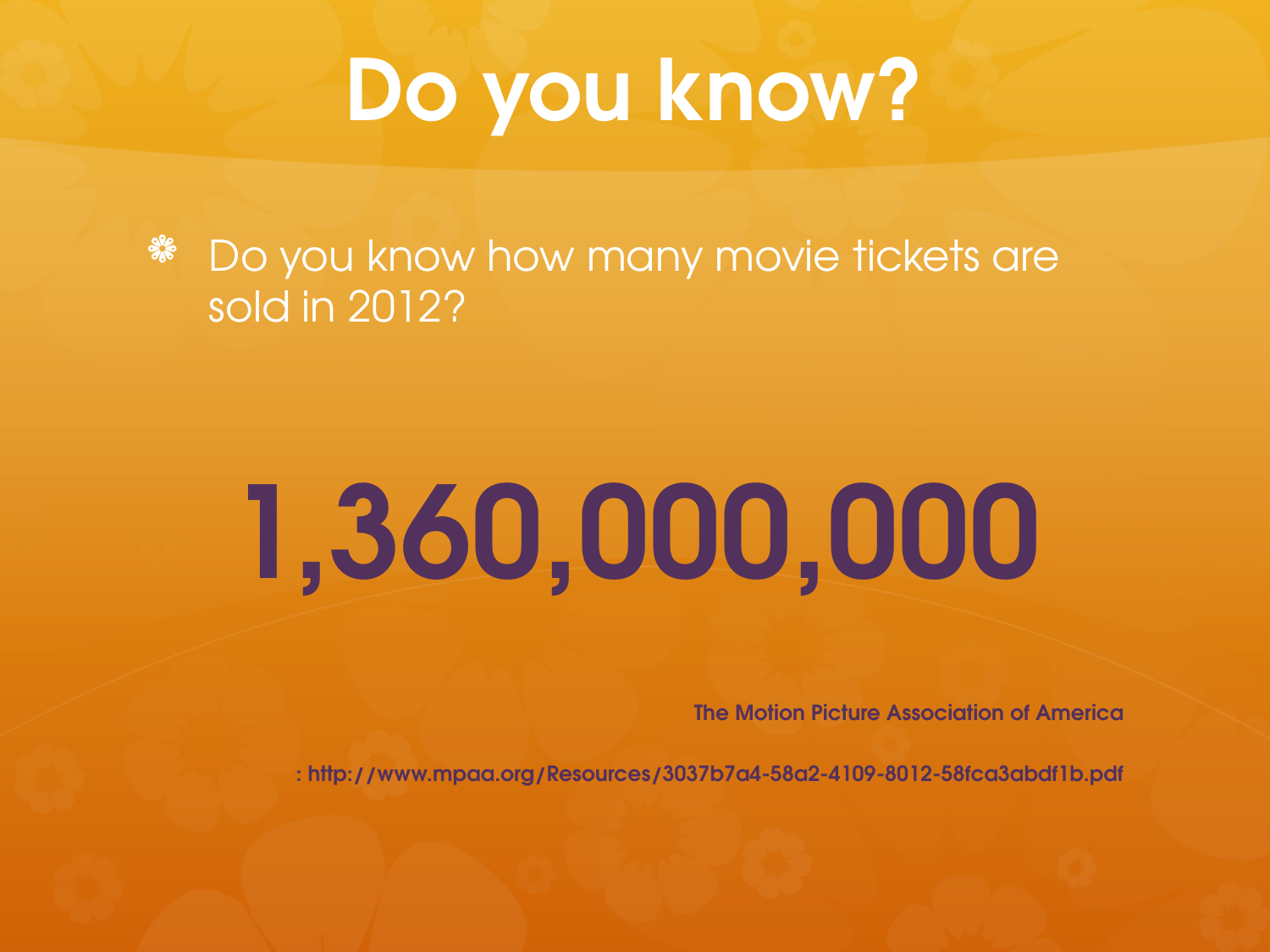

# Do you know?
Do you know how many movie tickets are sold in 2012?

1,360,000,000

The Motion Picture Association of America
 : http://www.mpaa.org/Resources/3037b7a4-58a2-4109-8012-58fca3abdf1b.pdf